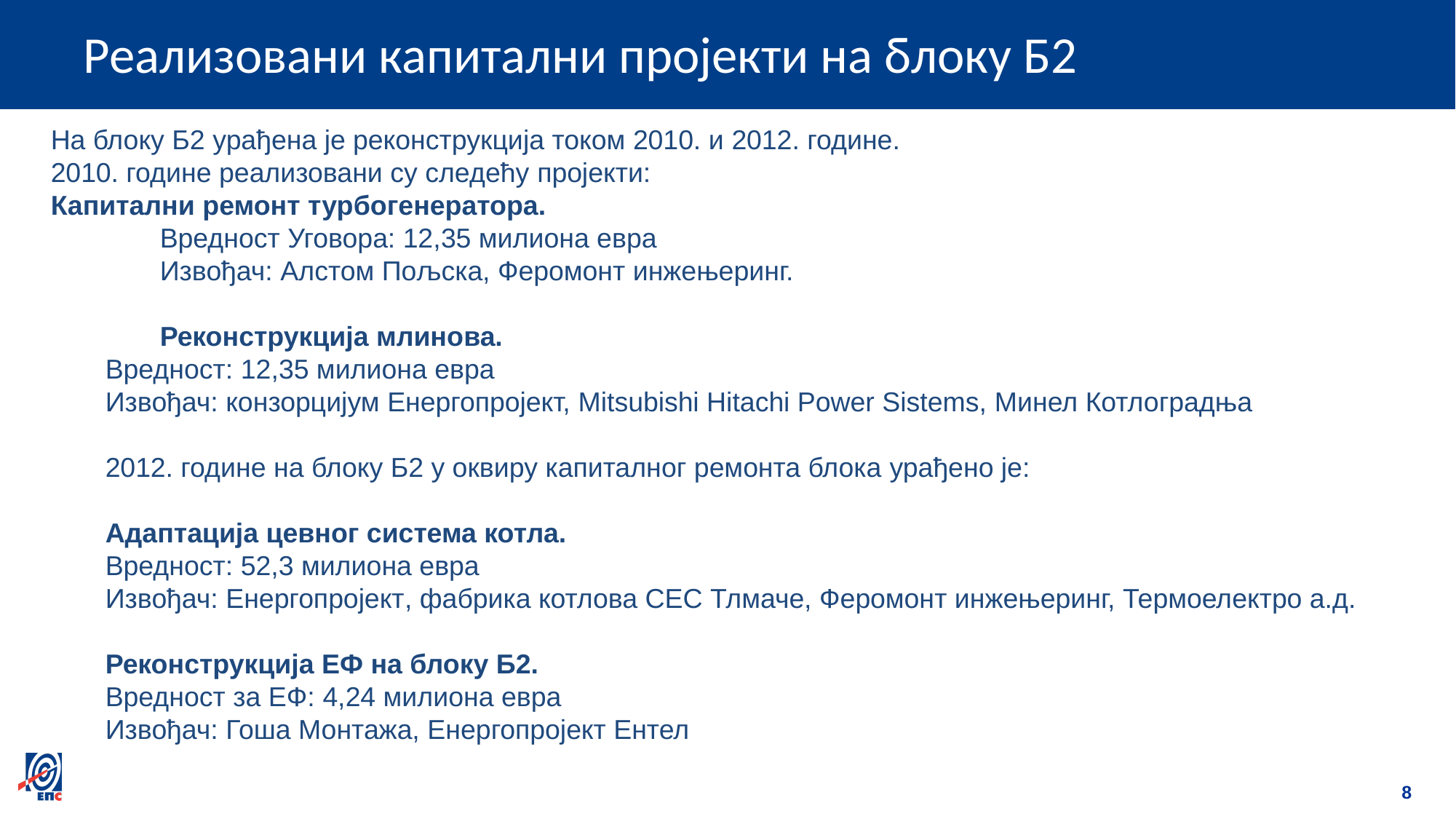

# Реализовани капитални пројекти на блоку Б2
На блоку Б2 урађена је реконструкција током 2010. и 2012. године.
2010. године реализовани су следећу пројекти:
Капитални ремонт турбогенератора.
Вредност Уговора: 12,35 милиона евра
Извођач: Алстом Пољска, Феромонт инжењеринг.

Реконструкција млинова.
Вредност: 12,35 милиона евра
Извођач: конзорцијум Енергопројект, Mitsubishi Hitachi Power Sistems, Минел Котлоградња

2012. године на блоку Б2 у оквиру капиталног ремонта блока урађено је:

Адаптација цевног система котла.
Вредност: 52,3 милиона евра
Извођач: Енергопројект, фабрика котлова СЕС Тлмаче, Феромонт инжењеринг, Термоелектро а.д.

Реконструкција ЕФ на блоку Б2.
Вредност за ЕФ: 4,24 милиона евра
Извођач: Гоша Монтажа, Енергопројект Ентел